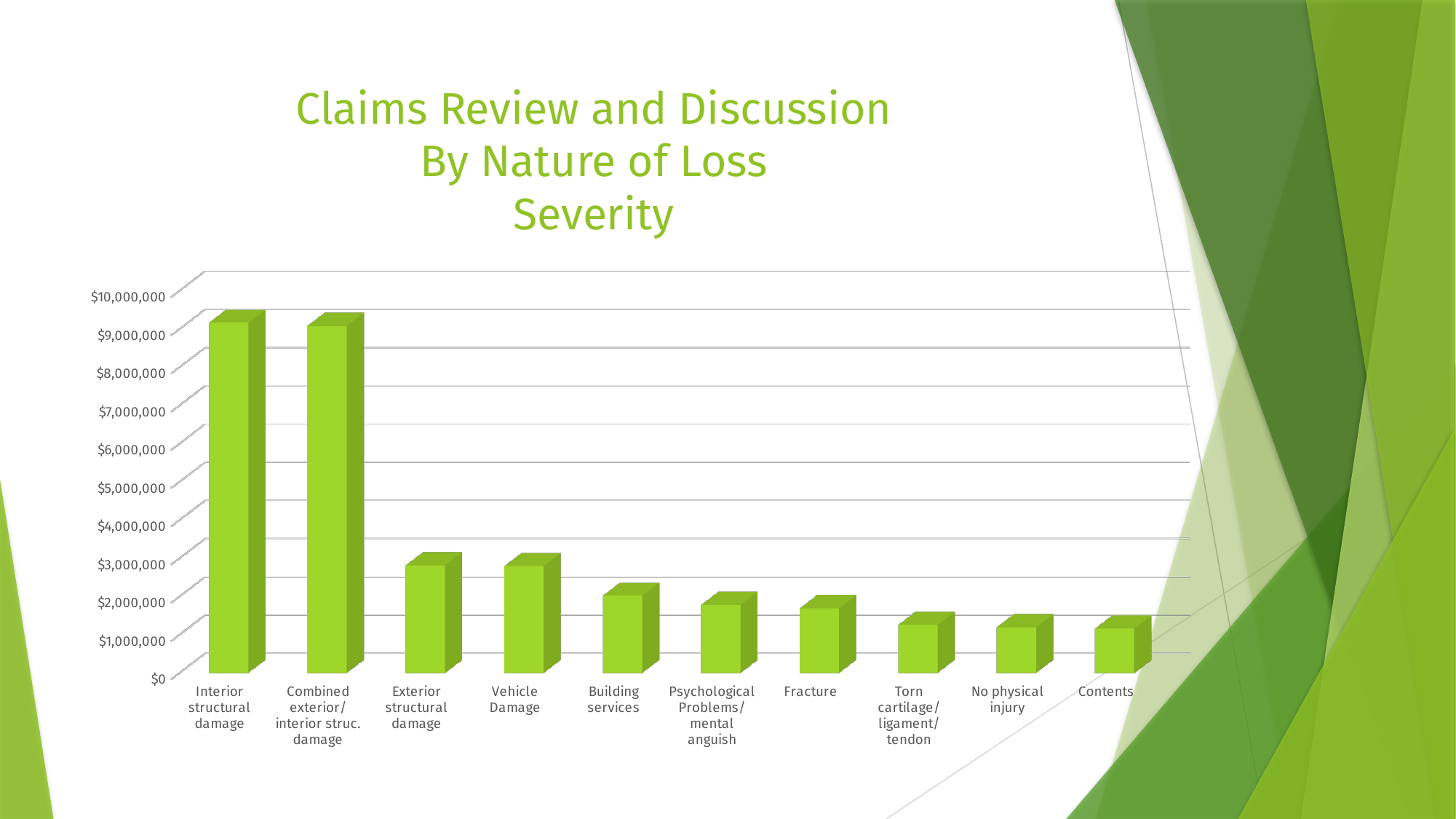

# Claims Review and Discussion By Nature of Loss Severity

[unsupported chart]